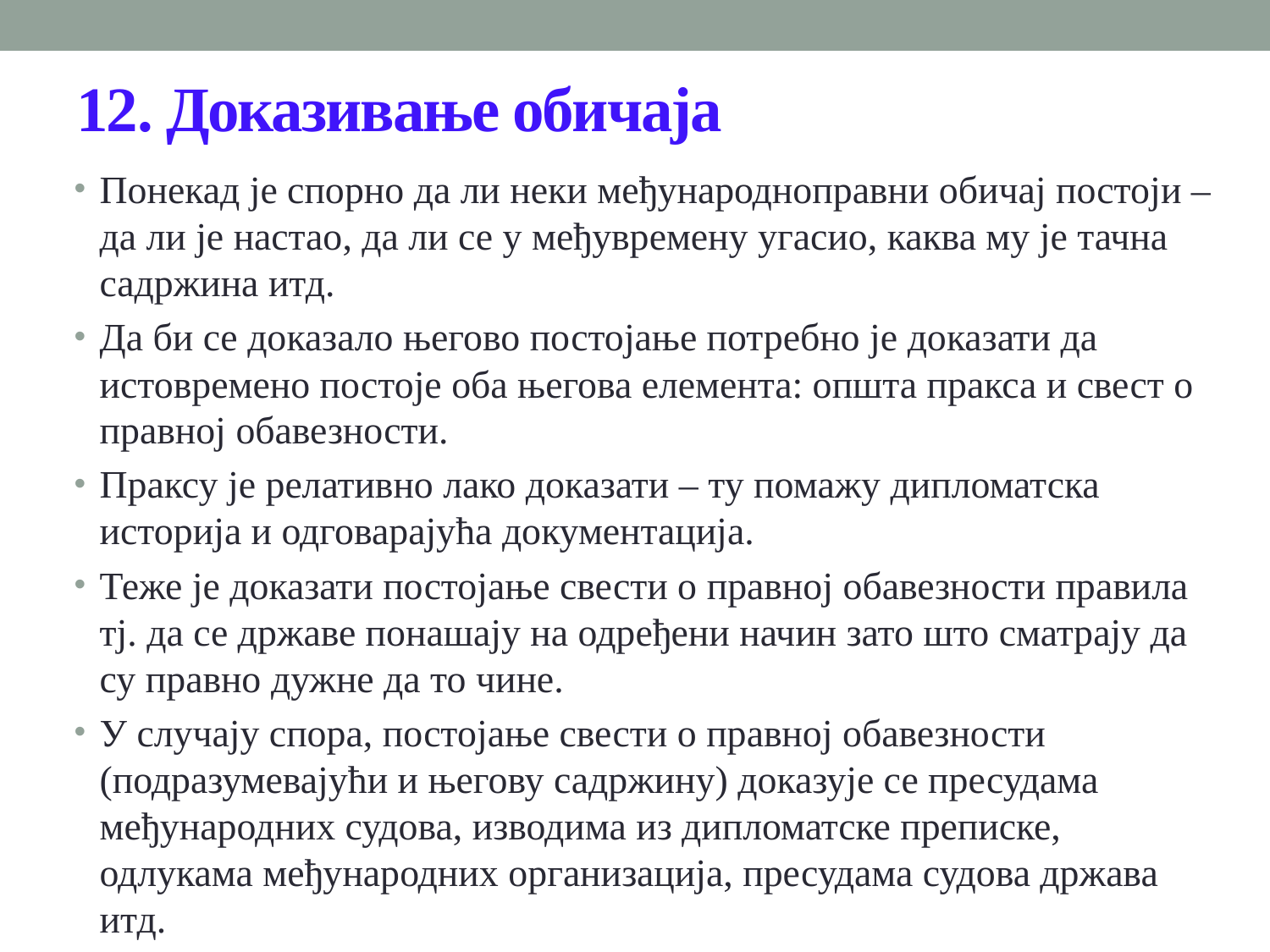

# 12. Доказивање обичаја
Понекад је спорно да ли неки међународноправни обичај постоји – да ли је настао, да ли се у међувремену угасио, каква му је тачна садржина итд.
Да би се доказало његово постојање потребно је доказати да истовремено постоје оба његова елемента: општа пракса и свест о правној обавезности.
Праксу је релативно лако доказати – ту помажу дипломатска историја и одговарајућа документација.
Теже је доказати постојање свести о правној обавезности правила тј. да се државе понашају на одређени начин зато што сматрају да су правно дужне да то чине.
У случају спора, постојање свести о правној обавезности (подразумевајући и његову садржину) доказује се пресудама међународних судова, изводима из дипломатске преписке, одлукама међународних организација, пресудама судова држава итд.

.